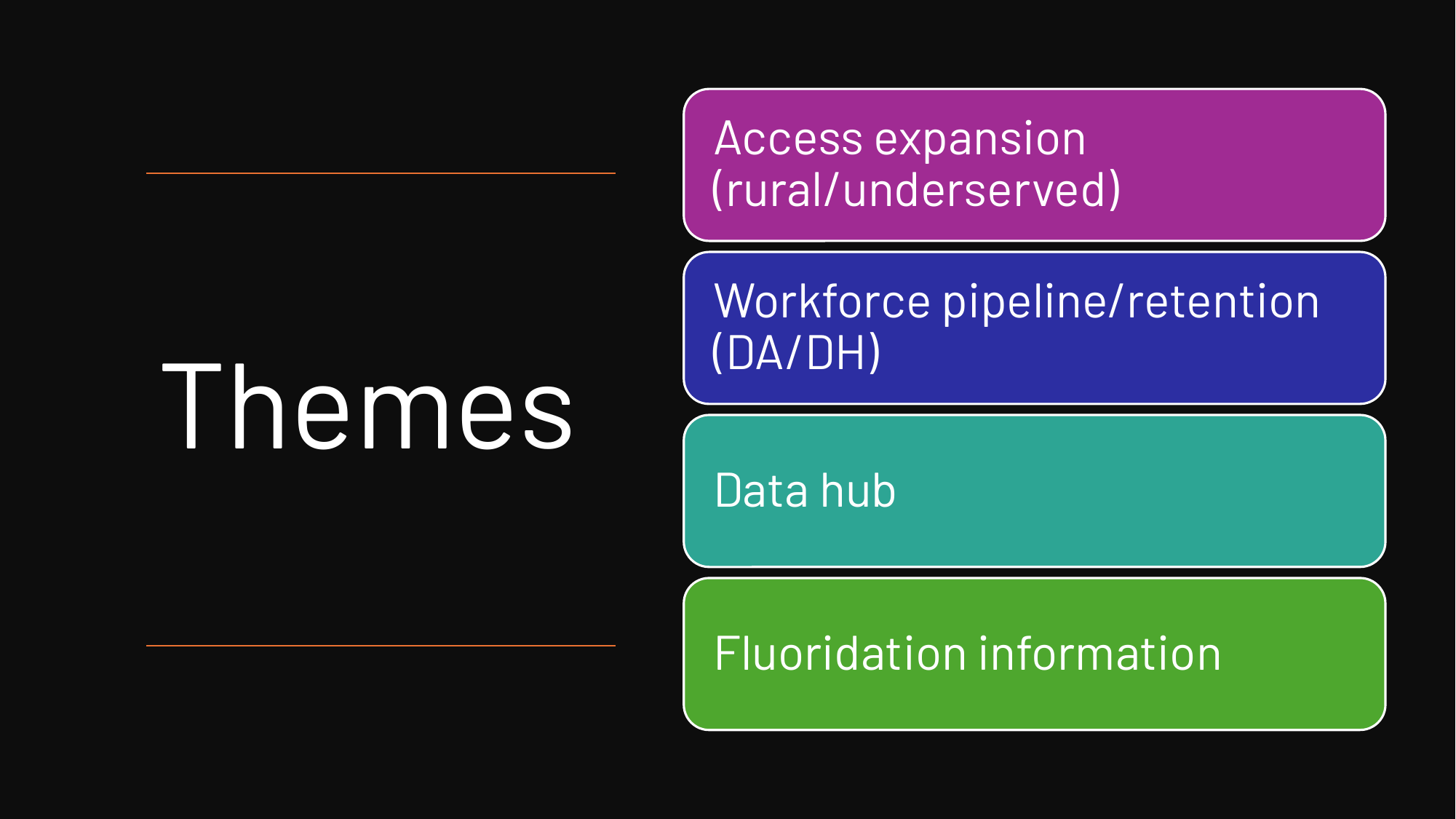

Access expansion (rural/underserved)
Workforce pipeline/retention (DA/DH)
Data hub
Fluoridation information
# Themes